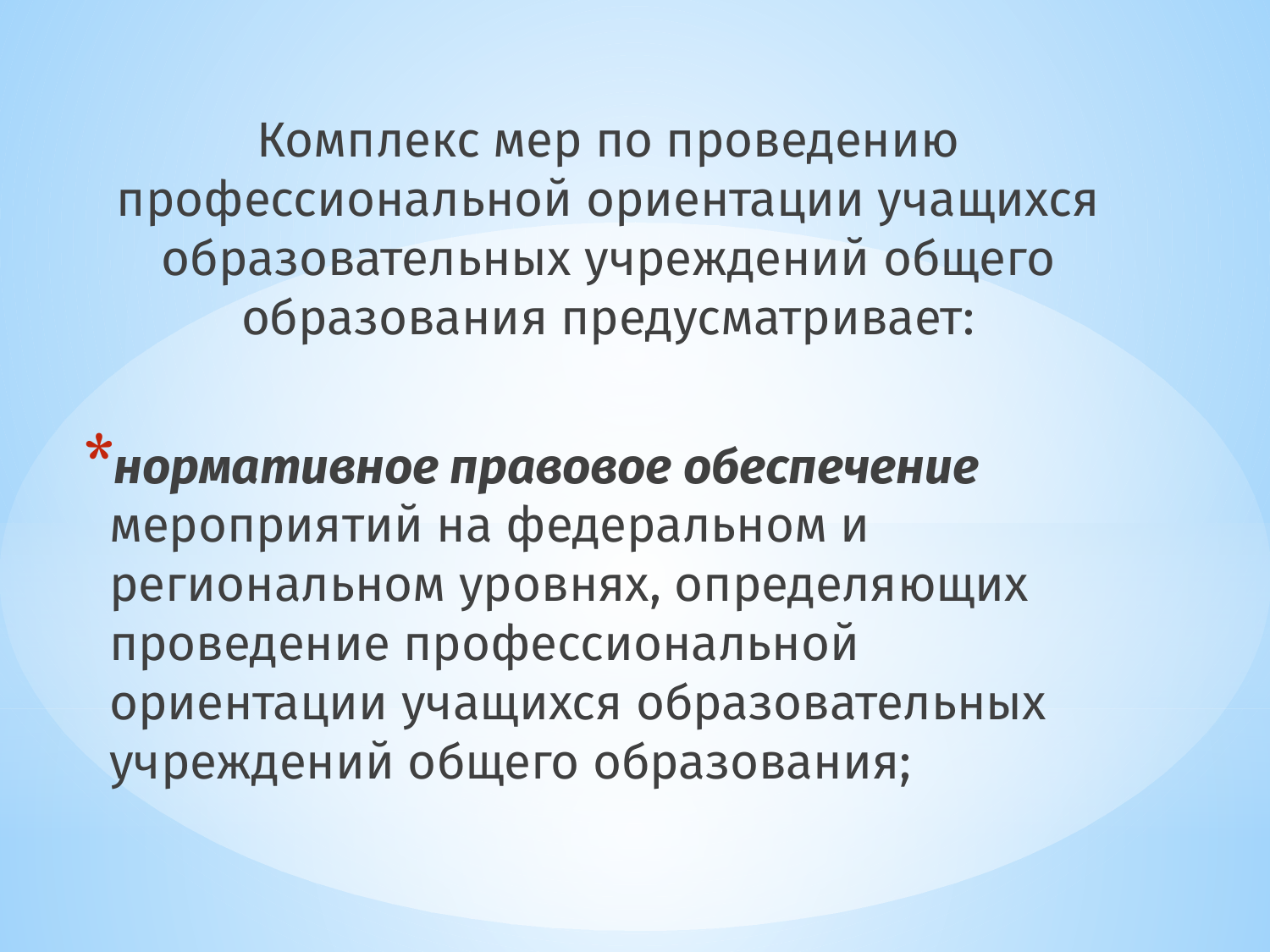

Комплекс мер по проведению профессиональной ориентации учащихся образовательных учреждений общего образования предусматривает:

нормативное правовое обеспечение мероприятий на федеральном и региональном уровнях, определяющих проведение профессиональной ориентации учащихся образовательных учреждений общего образования;